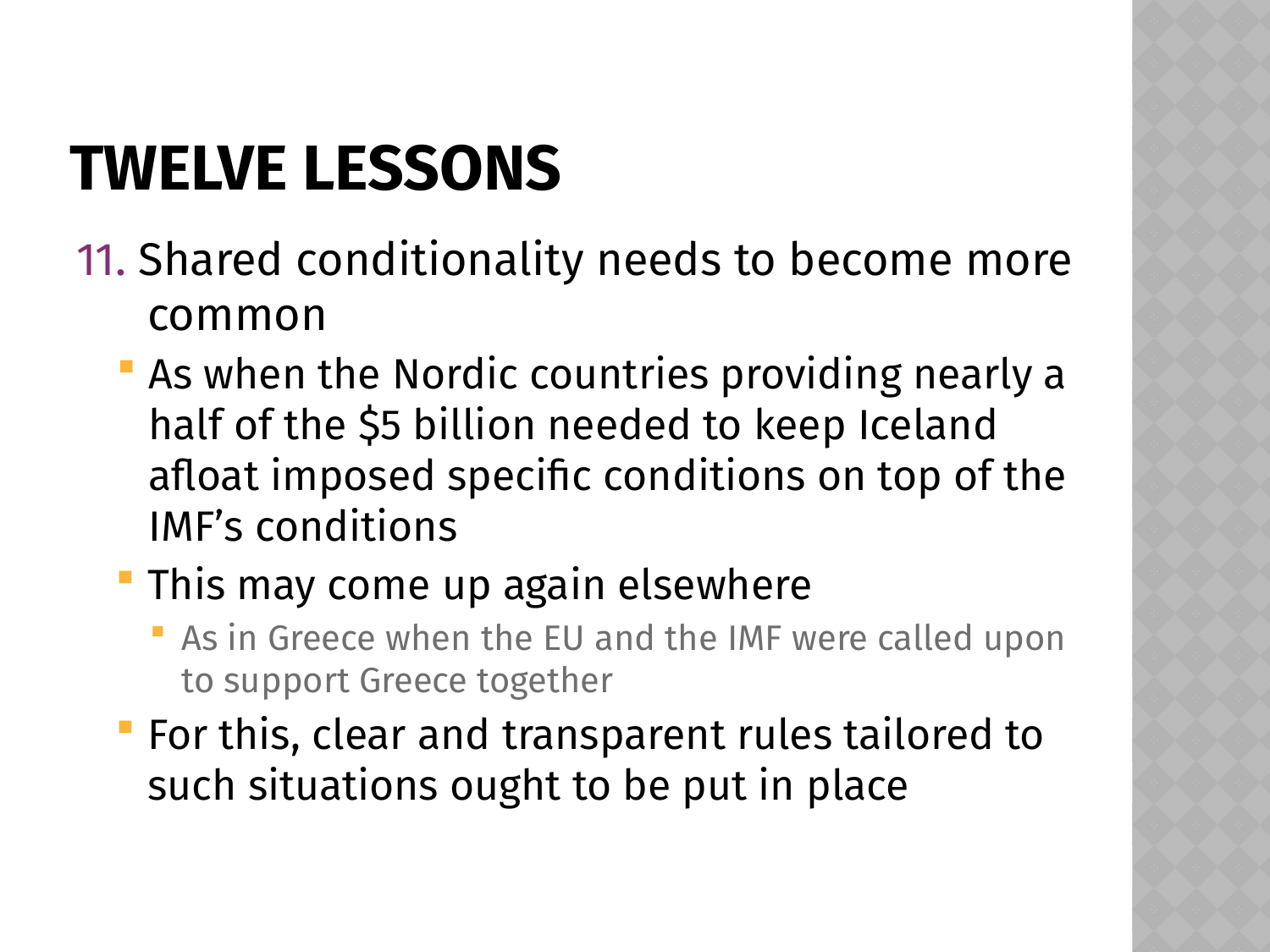

# twelve Lessons
11. Shared conditionality needs to become more common
As when the Nordic countries providing nearly a half of the $5 billion needed to keep Iceland afloat imposed specific conditions on top of the IMF’s conditions
This may come up again elsewhere
As in Greece when the EU and the IMF were called upon to support Greece together
For this, clear and transparent rules tailored to such situations ought to be put in place